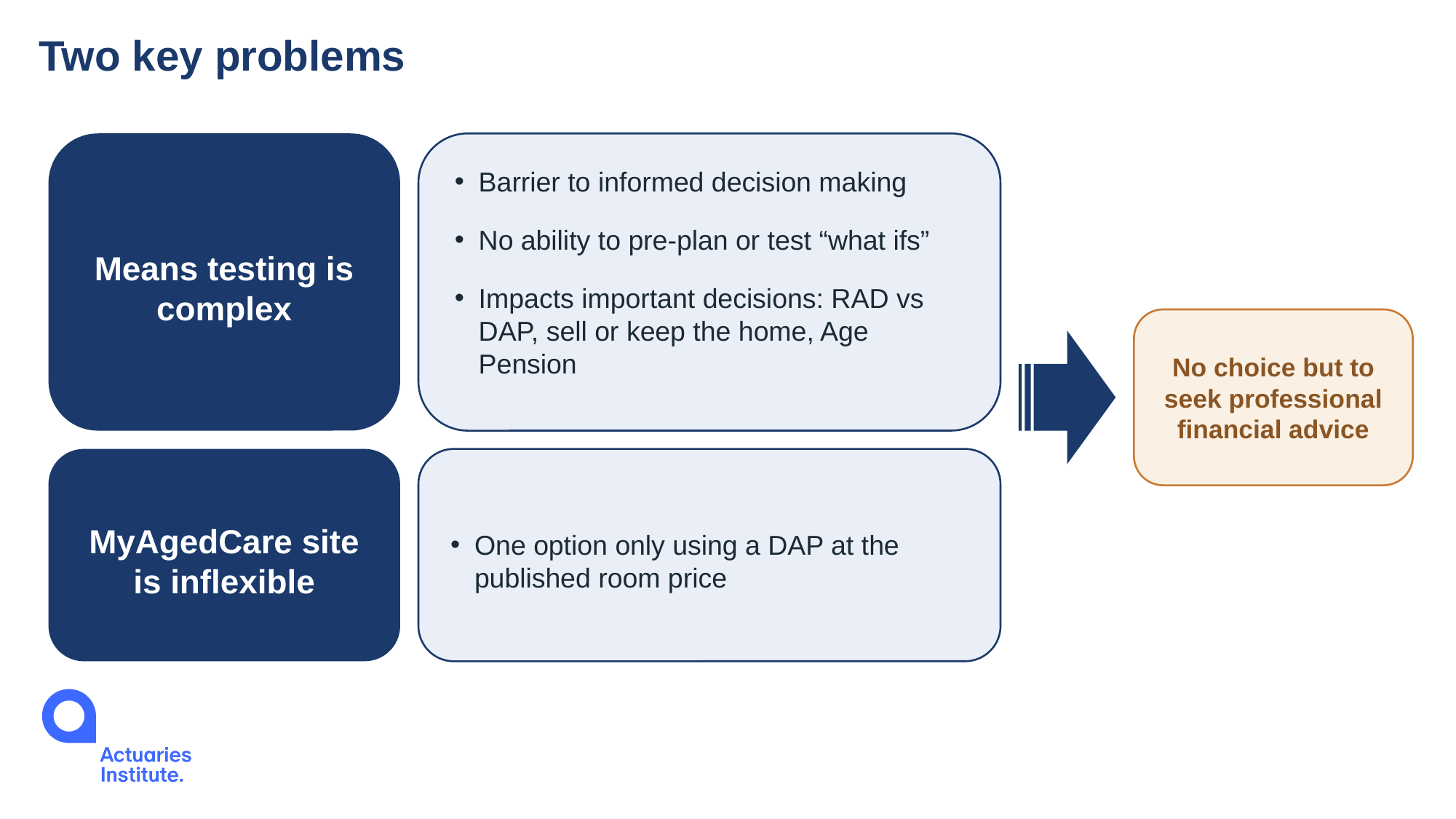

# Two key problems
Means testing is complex
Barrier to informed decision making
No ability to pre-plan or test “what ifs”
Impacts important decisions: RAD vs DAP, sell or keep the home, Age Pension
No choice but to seek professional financial advice

MyAgedCare site is inflexible
One option only using a DAP at the published room price